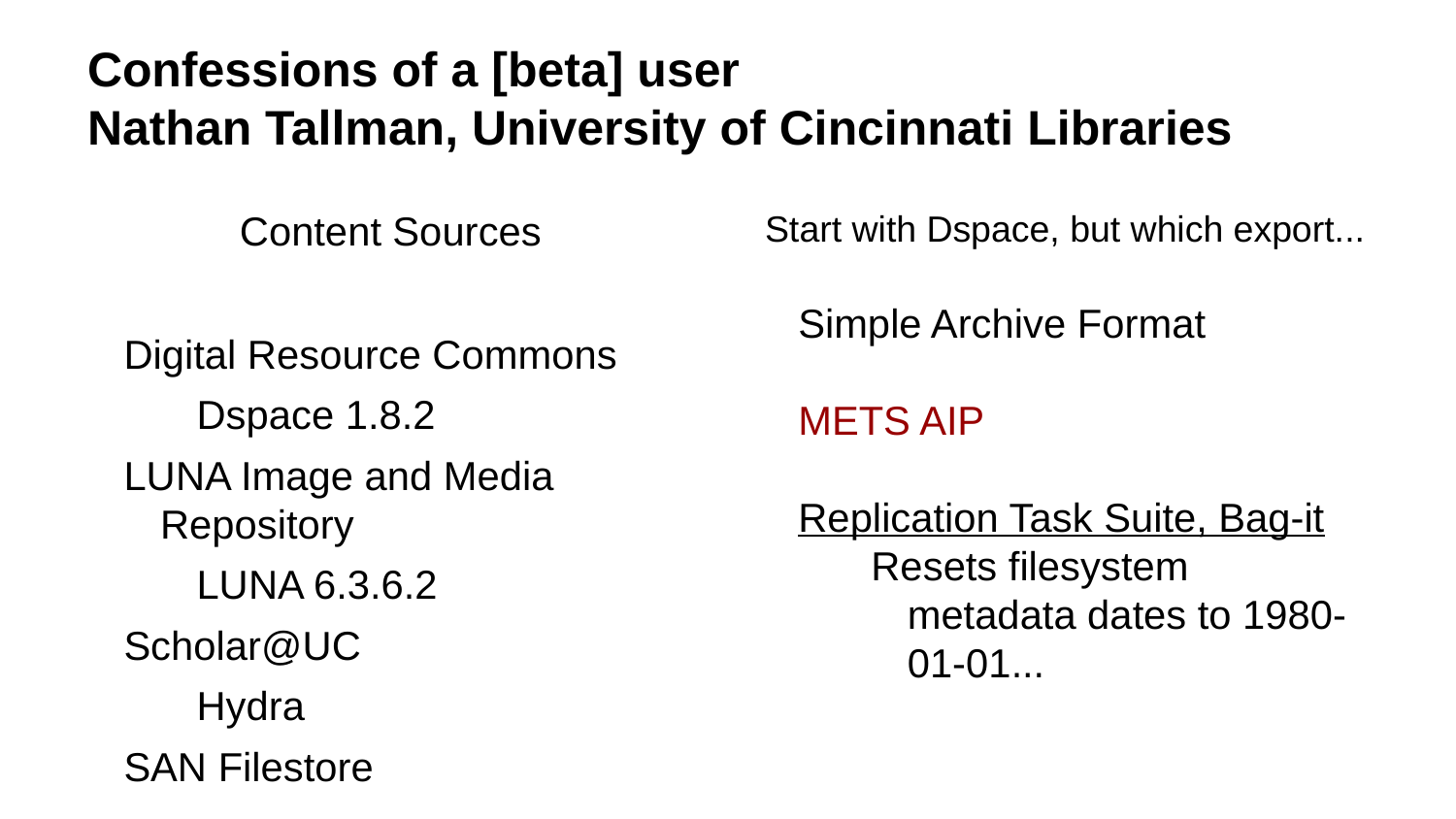

# Confessions of a [beta] user
Nathan Tallman, University of Cincinnati Libraries
Content Sources

Digital Resource Commons
Dspace 1.8.2
LUNA Image and Media Repository
LUNA 6.3.6.2
Scholar@UC
Hydra
SAN Filestore
Start with Dspace, but which export...

Simple Archive Format

METS AIP

Replication Task Suite, Bag-it
Resets filesystem metadata dates to 1980-01-01...